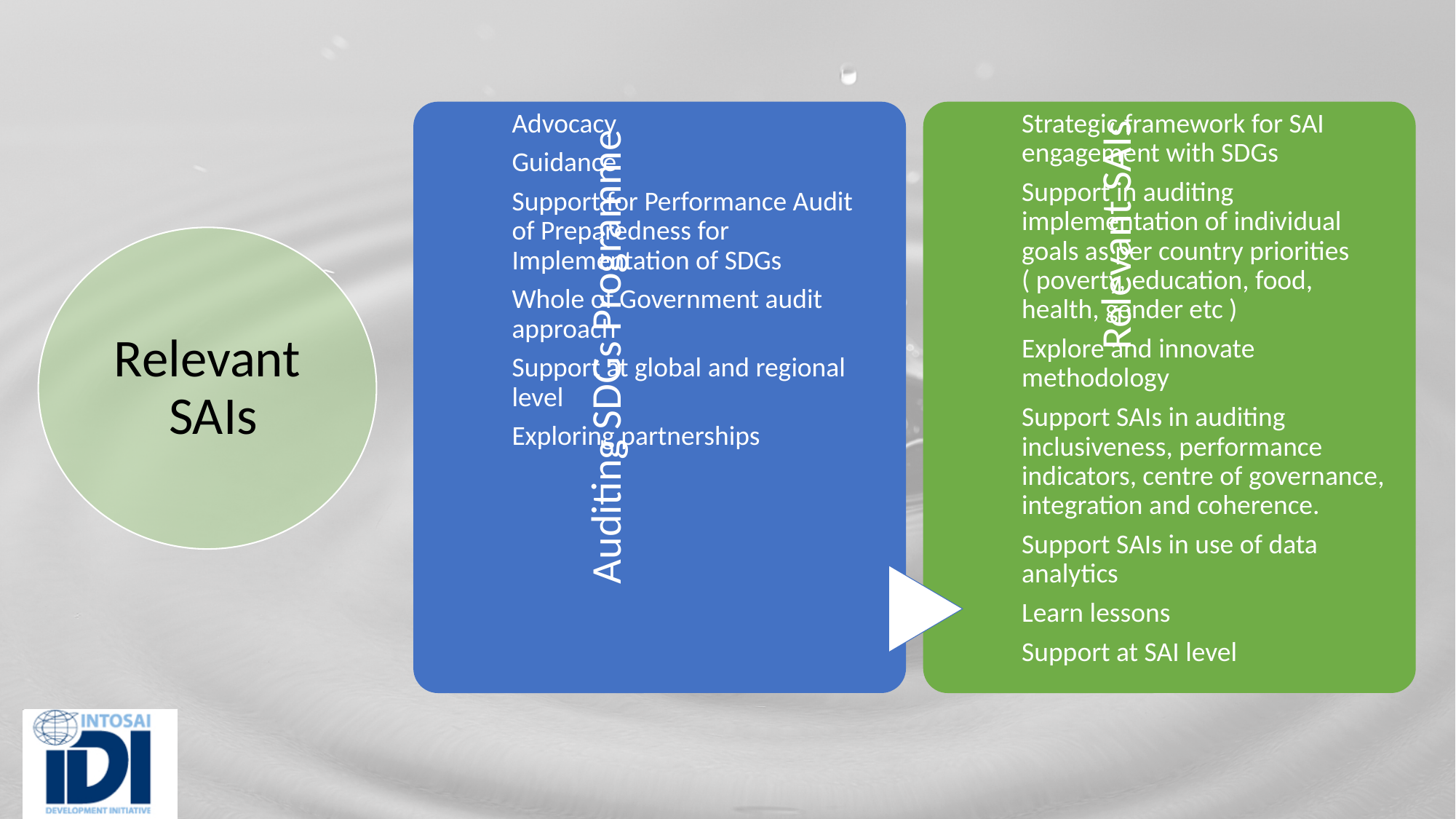

Auditing SDGs Programme
Advocacy
Guidance
Support for Performance Audit of Preparedness for Implementation of SDGs
Whole of Government audit approach
Support at global and regional level
Exploring partnerships

Relevant SAIs
Strategic framework for SAI engagement with SDGs
Support in auditing implementation of individual goals as per country priorities ( poverty, education, food, health, gender etc )
Explore and innovate methodology
Support SAIs in auditing inclusiveness, performance indicators, centre of governance, integration and coherence.
Support SAIs in use of data analytics
Learn lessons
Support at SAI level
Relevant  SAIs